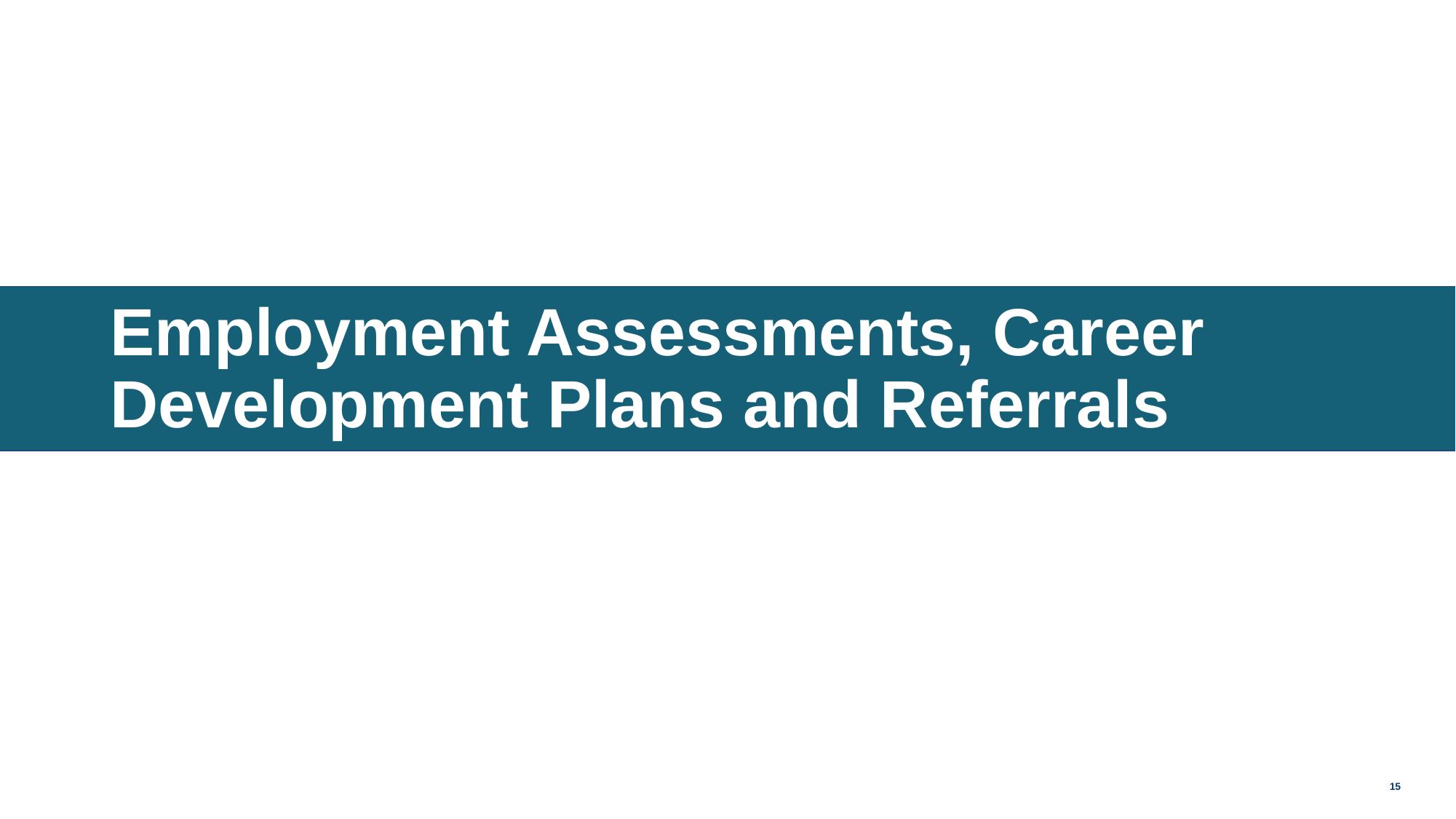

# Employment Assessments, Career Development Plans and Referrals

15